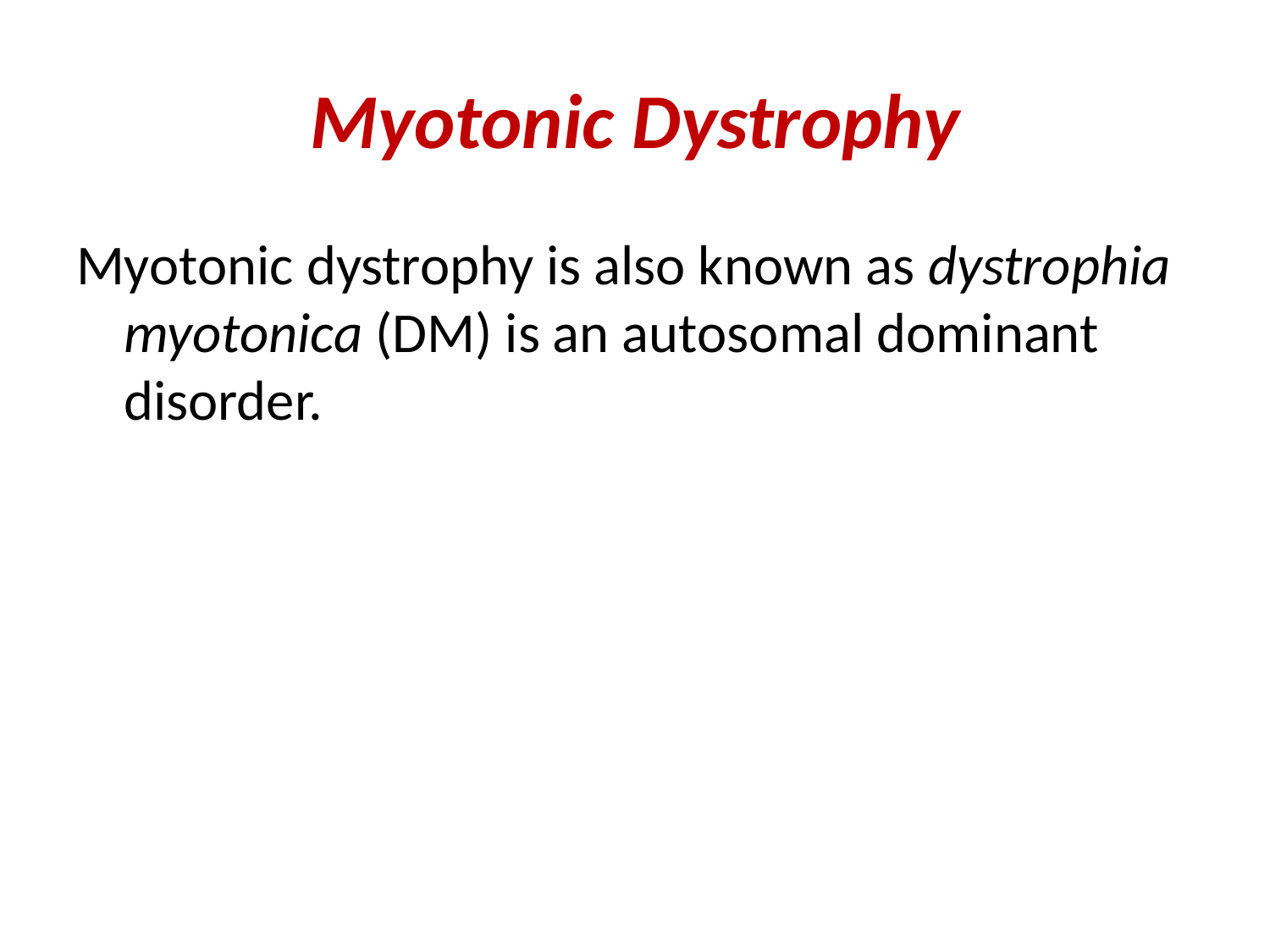

# Myotonic Dystrophy
Myotonic dystrophy is also known as dystrophia myotonica (DM) is an autosomal dominant disorder.